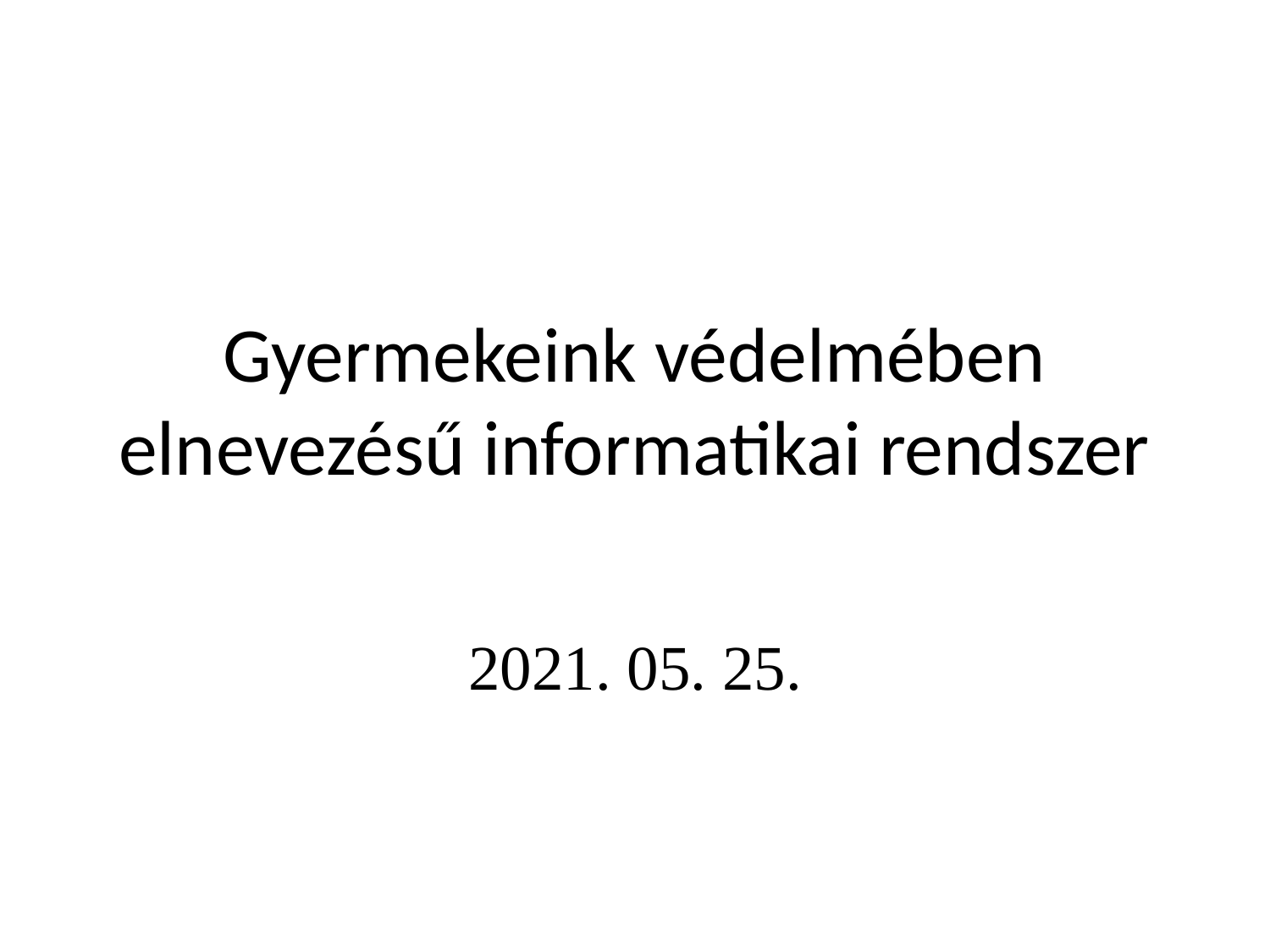

# Gyermekeink védelmében elnevezésű informatikai rendszer

2021. 05. 25.